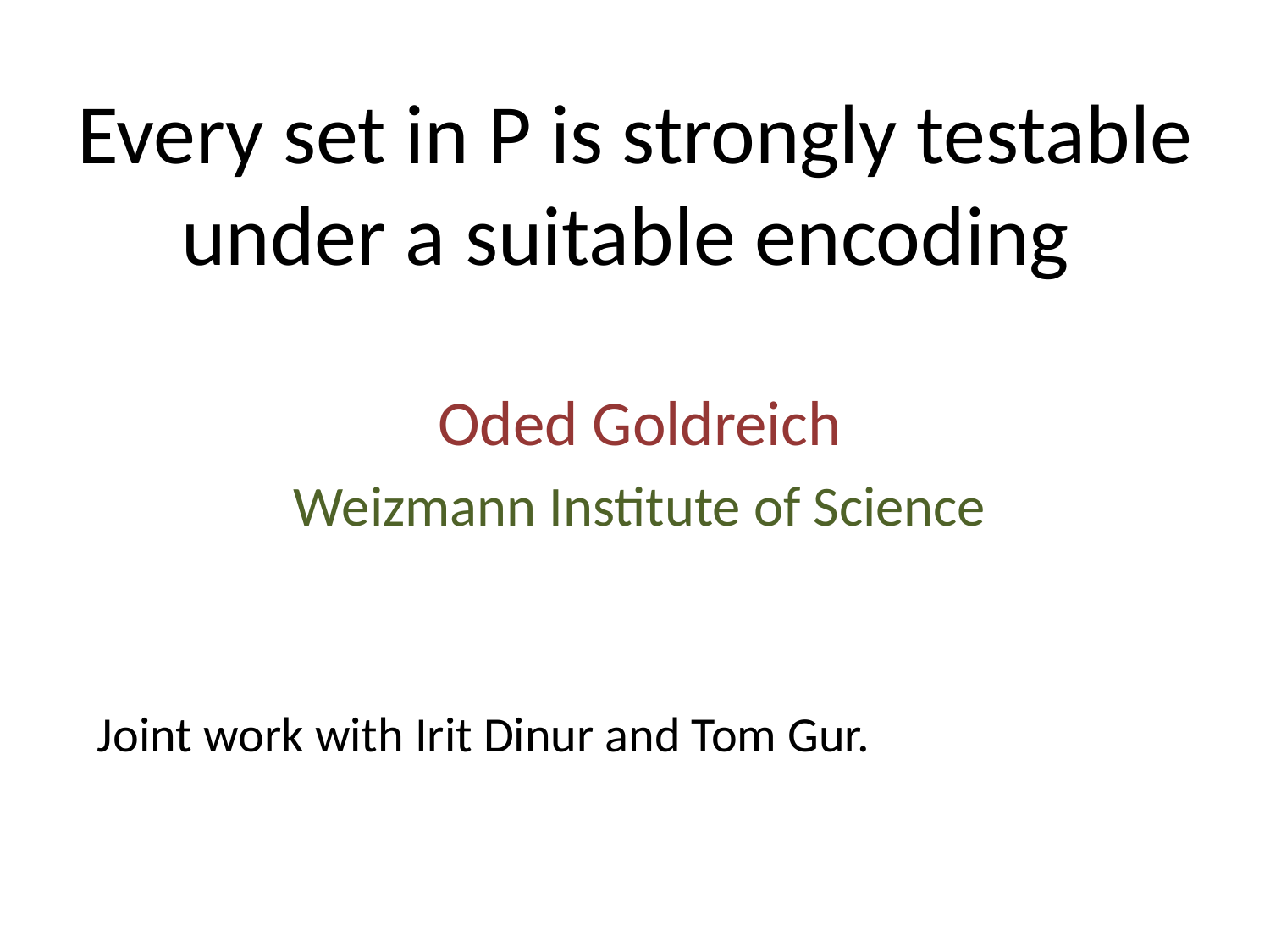

# Every set in P is strongly testable under a suitable encoding
Oded Goldreich
Weizmann Institute of Science
Joint work with Irit Dinur and Tom Gur.